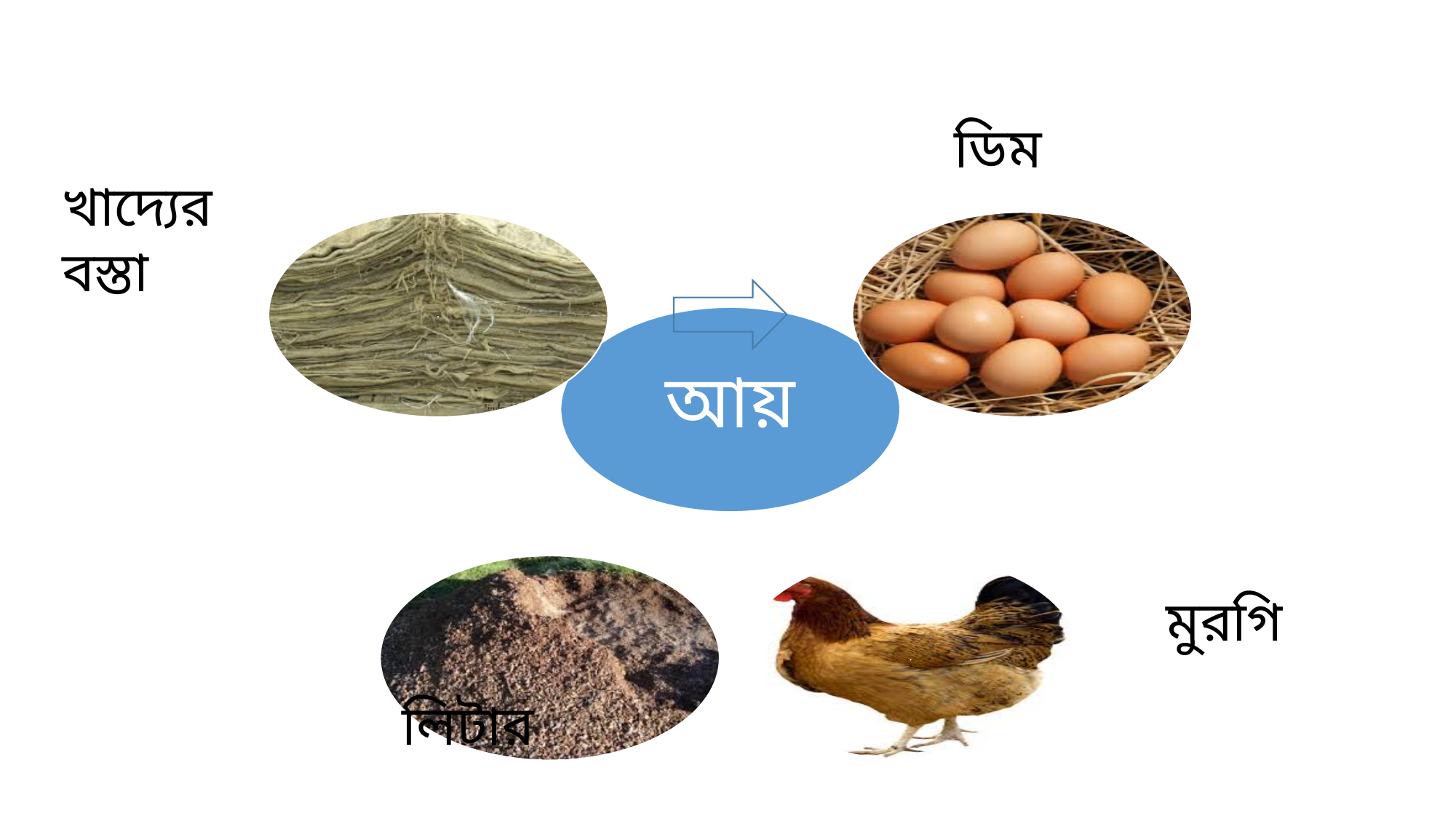

আয়
.
.
.
.
ডিম
খাদ্যের বস্তা
মুরগি
লিটার